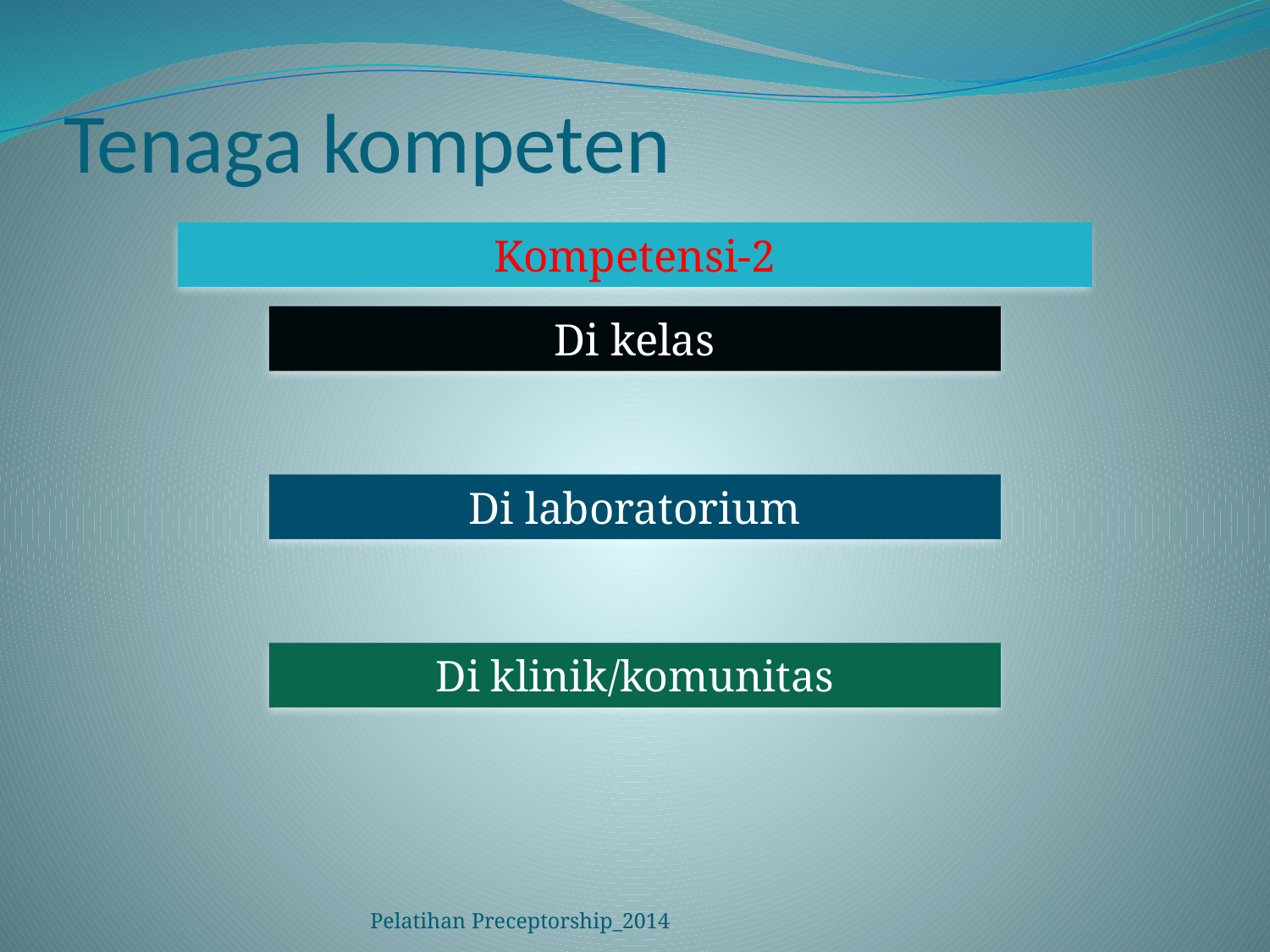

# Tenaga kompeten
Kompetensi-2
Di kelas
Di laboratorium
Di klinik/komunitas
Pelatihan Preceptorship_2014